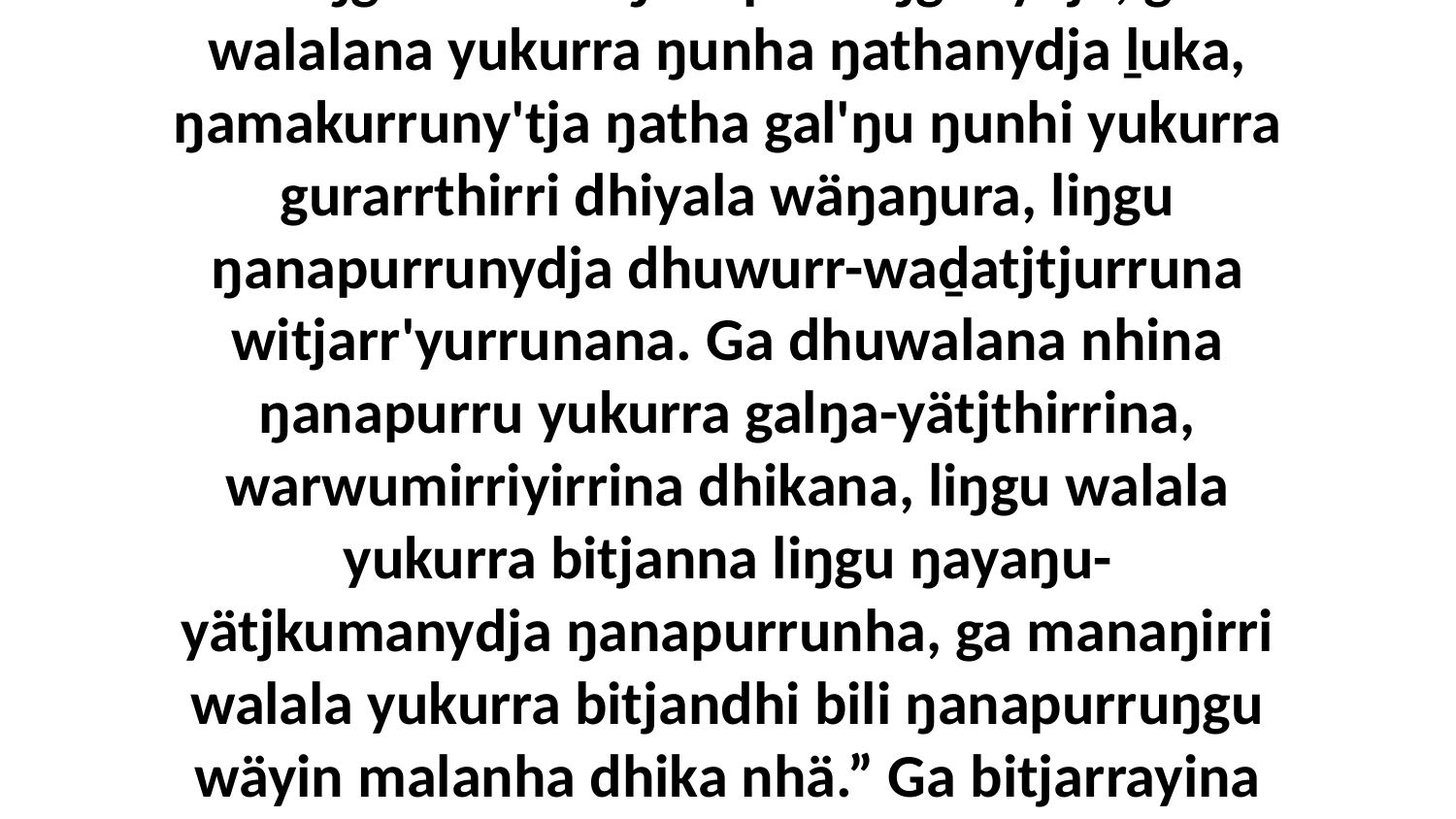

37 Ŋunhana ya' wiripuna ŋurruŋu walala buŋgawamirri ŋanapurruŋgunydja, ga walalana yukurra ŋunha ŋathanydja ḻuka, ŋamakurruny'tja ŋatha gal'ŋu ŋunhi yukurra gurarrthirri dhiyala wäŋaŋura, liŋgu ŋanapurrunydja dhuwurr-waḏatjtjurruna witjarr'yurrunana. Ga dhuwalana nhina ŋanapurru yukurra galŋa-yätjthirrina, warwumirriyirrina dhikana, liŋgu walala yukurra bitjanna liŋgu ŋayaŋu-yätjkumanydja ŋanapurrunha, ga manaŋirri walala yukurra bitjandhi bili ŋanapurruŋgu wäyin malanha dhika nhä.” Ga bitjarrayina walala ŋunhi yukurrana yolŋu'-yulŋunydja bukumirriyaŋala Godkala.